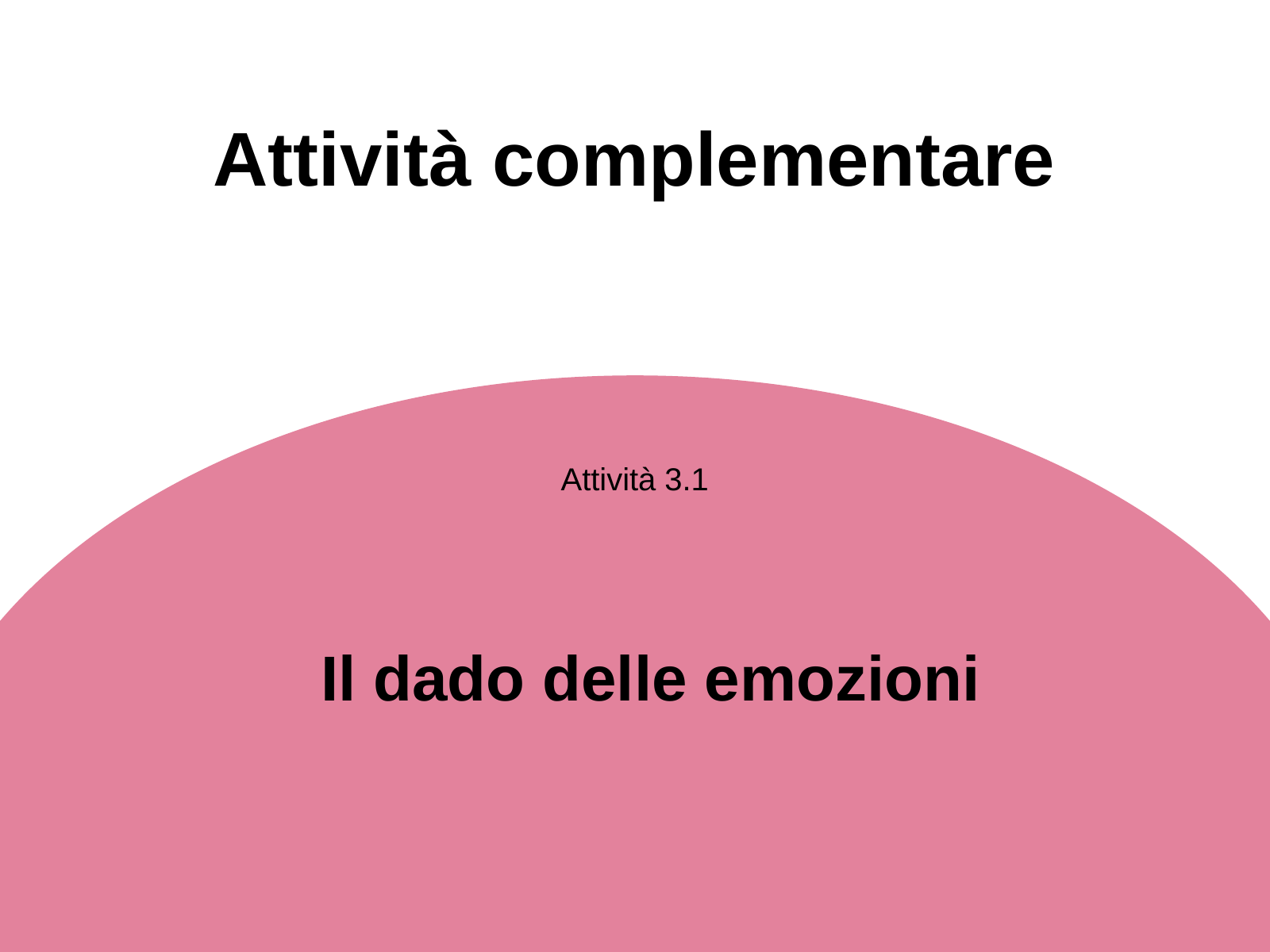

Attività complementare

Attività 3.1
Il dado delle emozioni